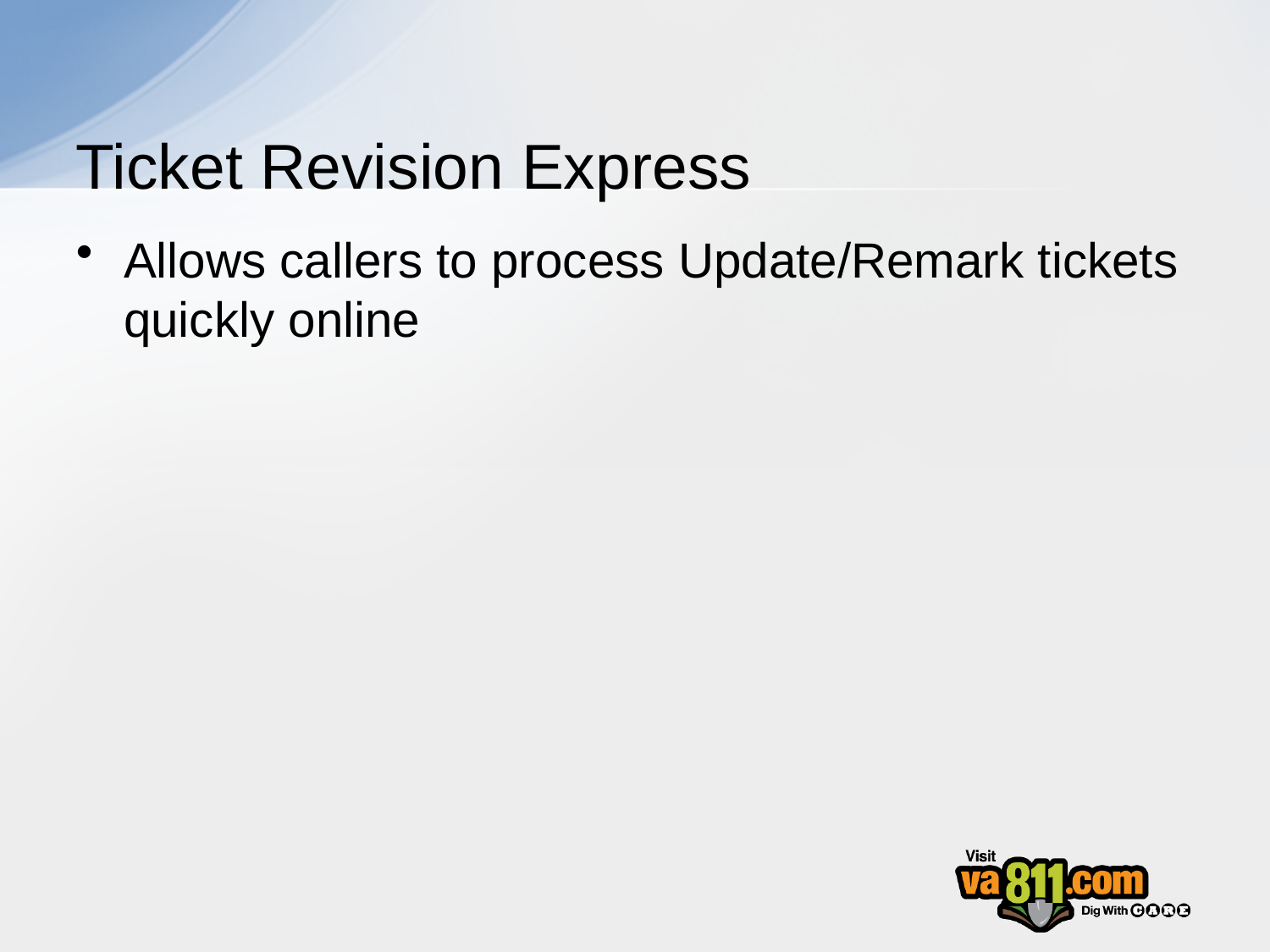

# Ticket Revision Express
Allows callers to process Update/Remark tickets quickly online